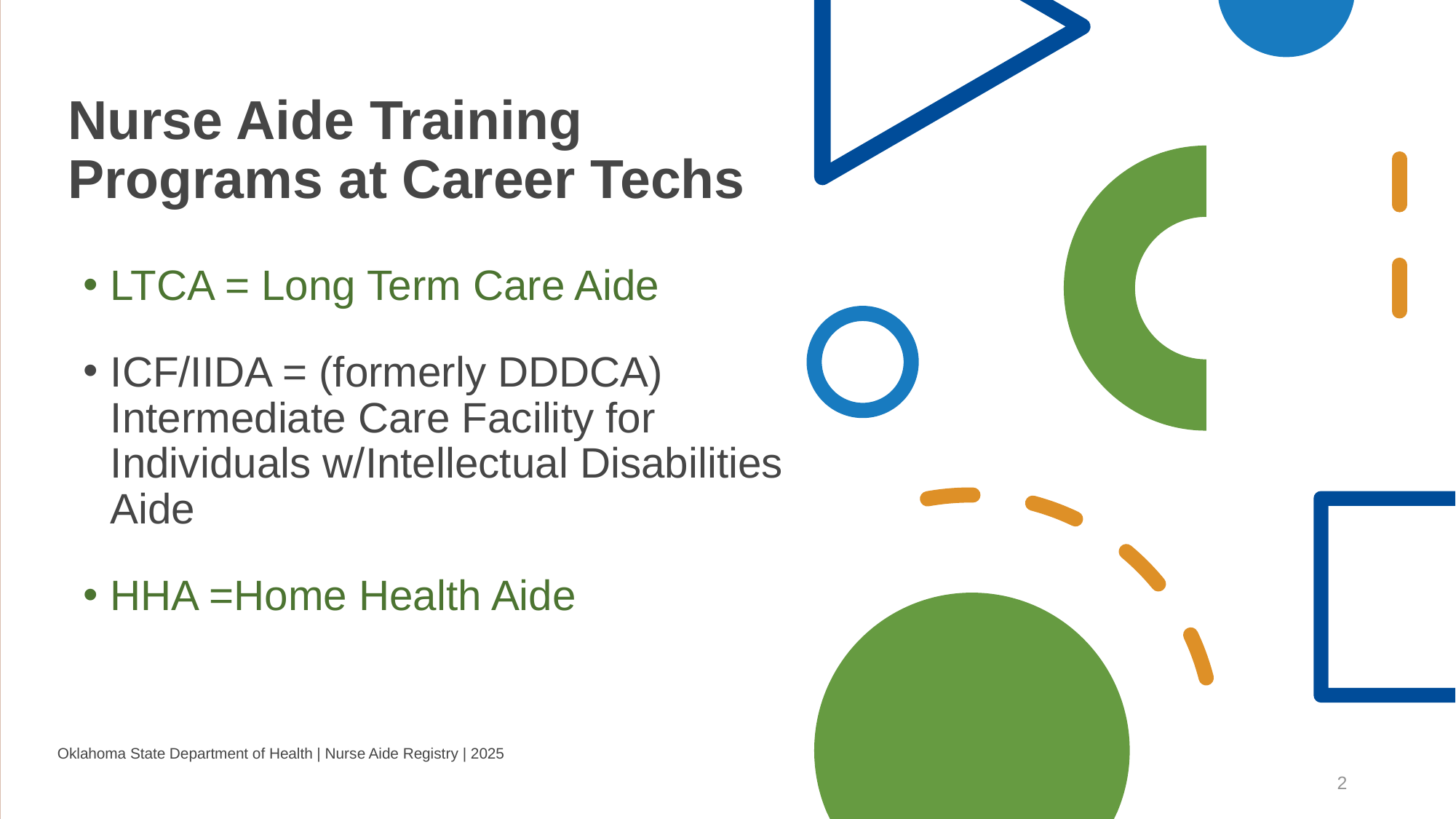

Nurse Aide Training Programs at Career Techs

LTCA = Long Term Care Aide

ICF/IIDA = (formerly DDDCA) Intermediate Care Facility for Individuals w/Intellectual Disabilities Aide

HHA =Home Health Aide

Oklahoma State Department of Health | Nurse Aide Registry | 2025
2